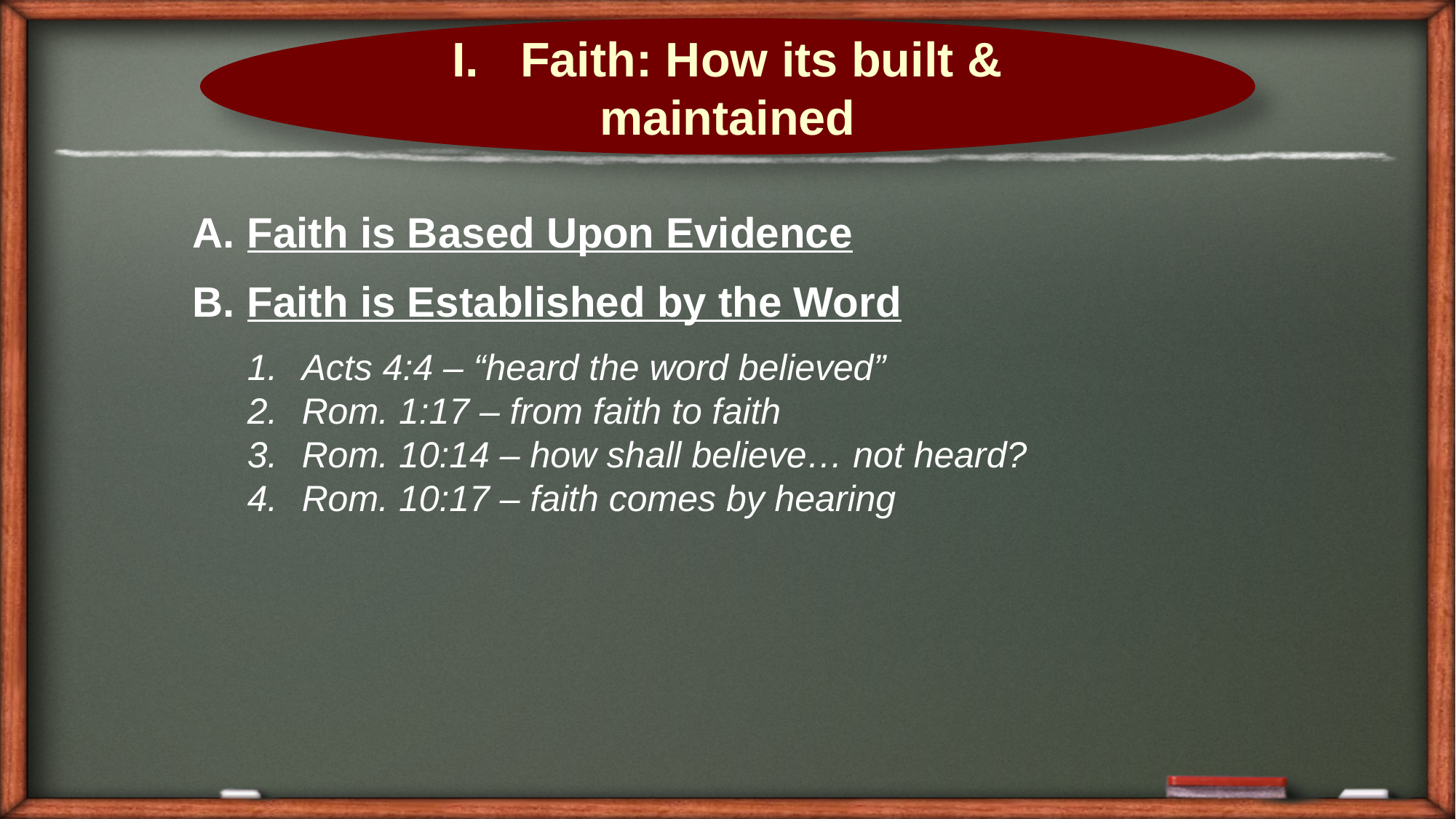

Faith: How its built &
maintained
Faith is Based Upon Evidence

Faith is Established by the Word

Acts 4:4 – “heard the word believed”
Rom. 1:17 – from faith to faith
Rom. 10:14 – how shall believe… not heard?
Rom. 10:17 – faith comes by hearing